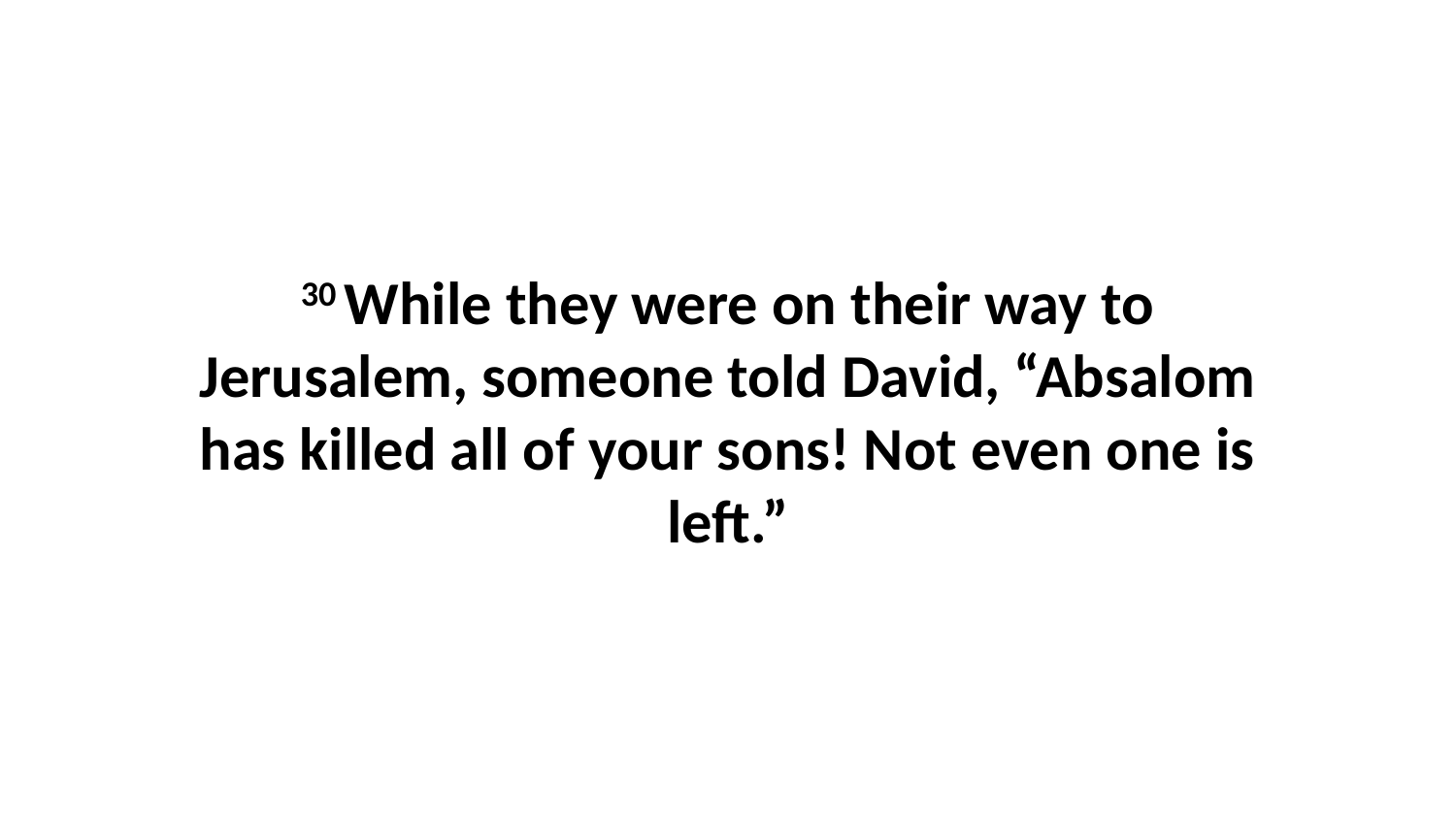

30 While they were on their way to Jerusalem, someone told David, “Absalom has killed all of your sons! Not even one is left.”